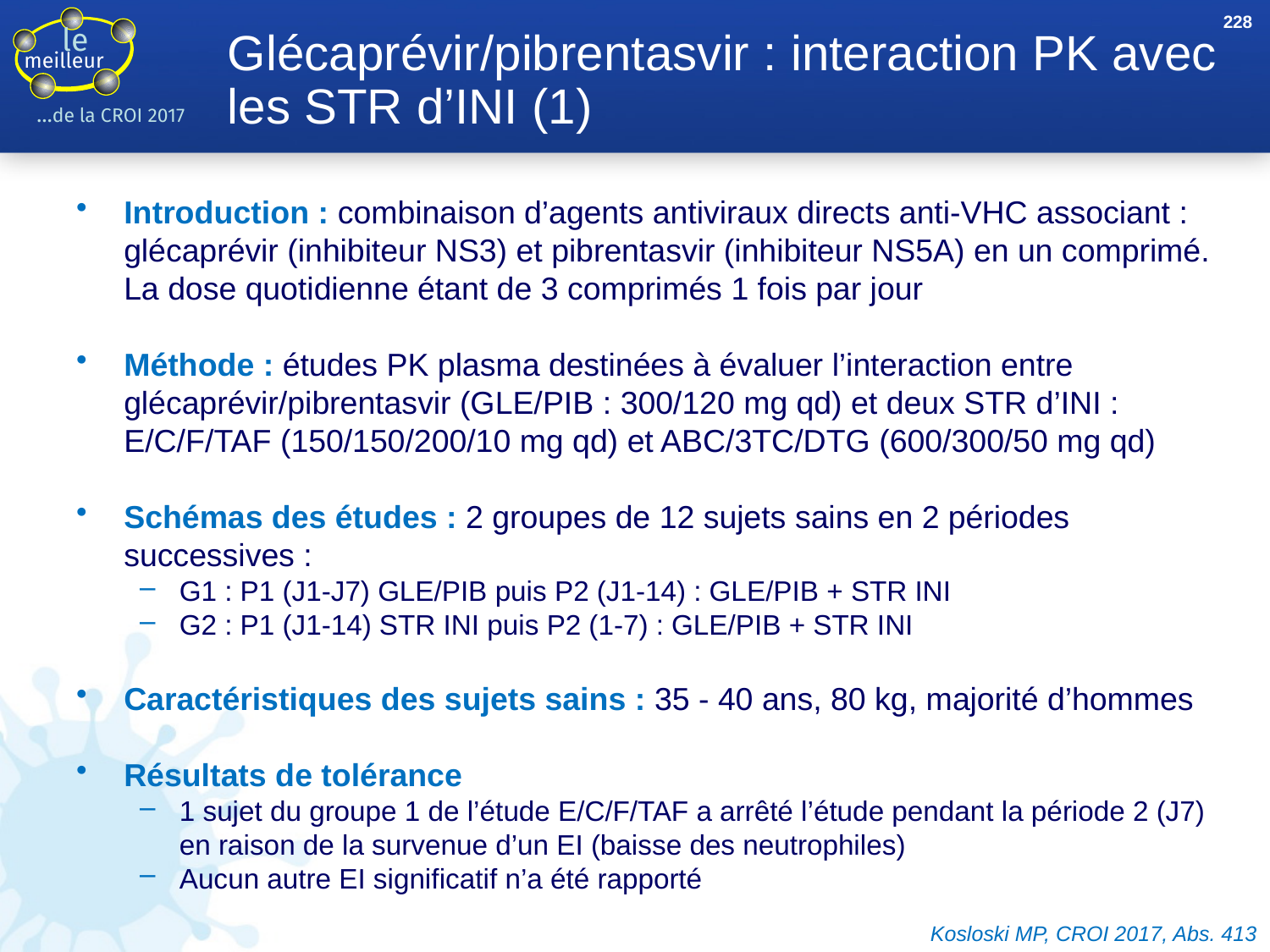

228
# Glécaprévir/pibrentasvir : interaction PK avec les STR d’INI (1)
Introduction : combinaison d’agents antiviraux directs anti-VHC associant : glécaprévir (inhibiteur NS3) et pibrentasvir (inhibiteur NS5A) en un comprimé. La dose quotidienne étant de 3 comprimés 1 fois par jour

Méthode : études PK plasma destinées à évaluer l’interaction entre glécaprévir/pibrentasvir (GLE/PIB : 300/120 mg qd) et deux STR d’INI : E/C/F/TAF (150/150/200/10 mg qd) et ABC/3TC/DTG (600/300/50 mg qd)
Schémas des études : 2 groupes de 12 sujets sains en 2 périodes successives :
G1 : P1 (J1-J7) GLE/PIB puis P2 (J1-14) : GLE/PIB + STR INI
G2 : P1 (J1-14) STR INI puis P2 (1-7) : GLE/PIB + STR INI

Caractéristiques des sujets sains : 35 - 40 ans, 80 kg, majorité d’hommes

Résultats de tolérance
1 sujet du groupe 1 de l’étude E/C/F/TAF a arrêté l’étude pendant la période 2 (J7) en raison de la survenue d’un EI (baisse des neutrophiles)
Aucun autre EI significatif n’a été rapporté
Kosloski MP, CROI 2017, Abs. 413